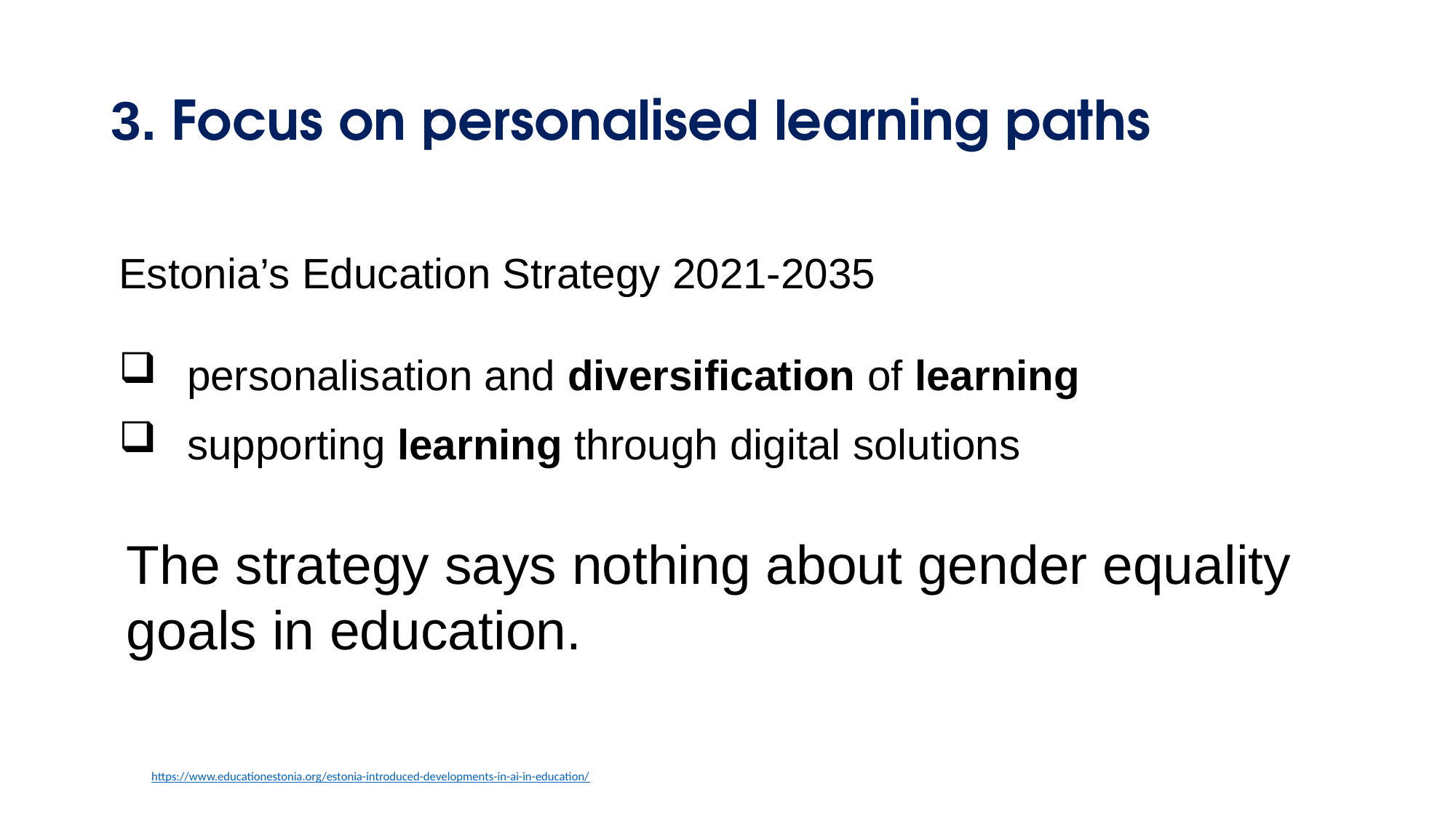

# 3. Focus on personalised learning paths
Estonia’s Education Strategy 2021-2035

personalisation and diversification of learning
supporting learning through digital solutions

The strategy says nothing about gender equality goals in education.
https://www.educationestonia.org/estonia-introduced-developments-in-ai-in-education/